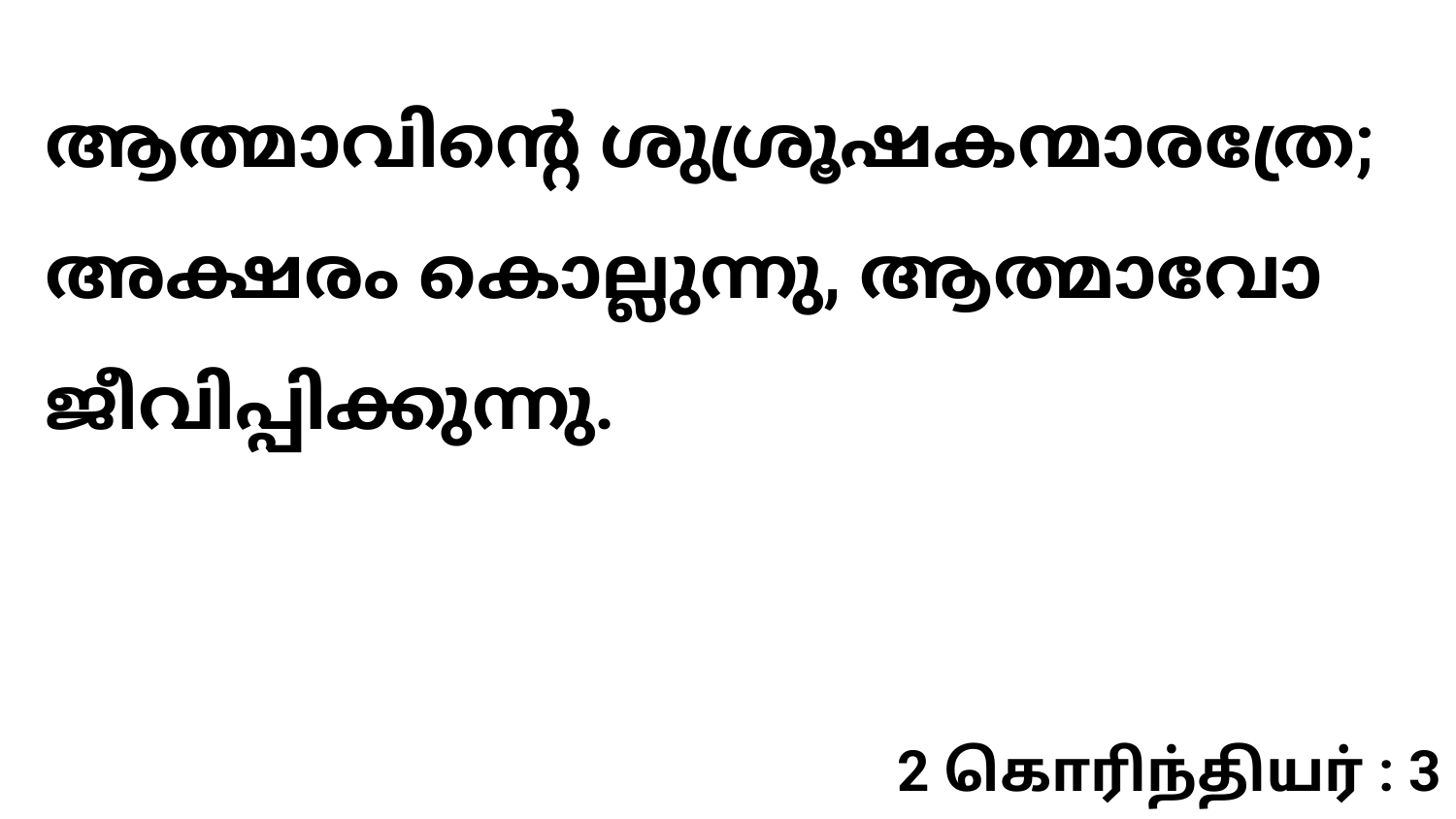

ആത്മാവിന്റെ ശുശ്രൂഷകന്മാരത്രേ; അക്ഷരം കൊല്ലുന്നു, ആത്മാവോ ജീവിപ്പിക്കുന്നു.
2 கொரிந்தியர் : 3